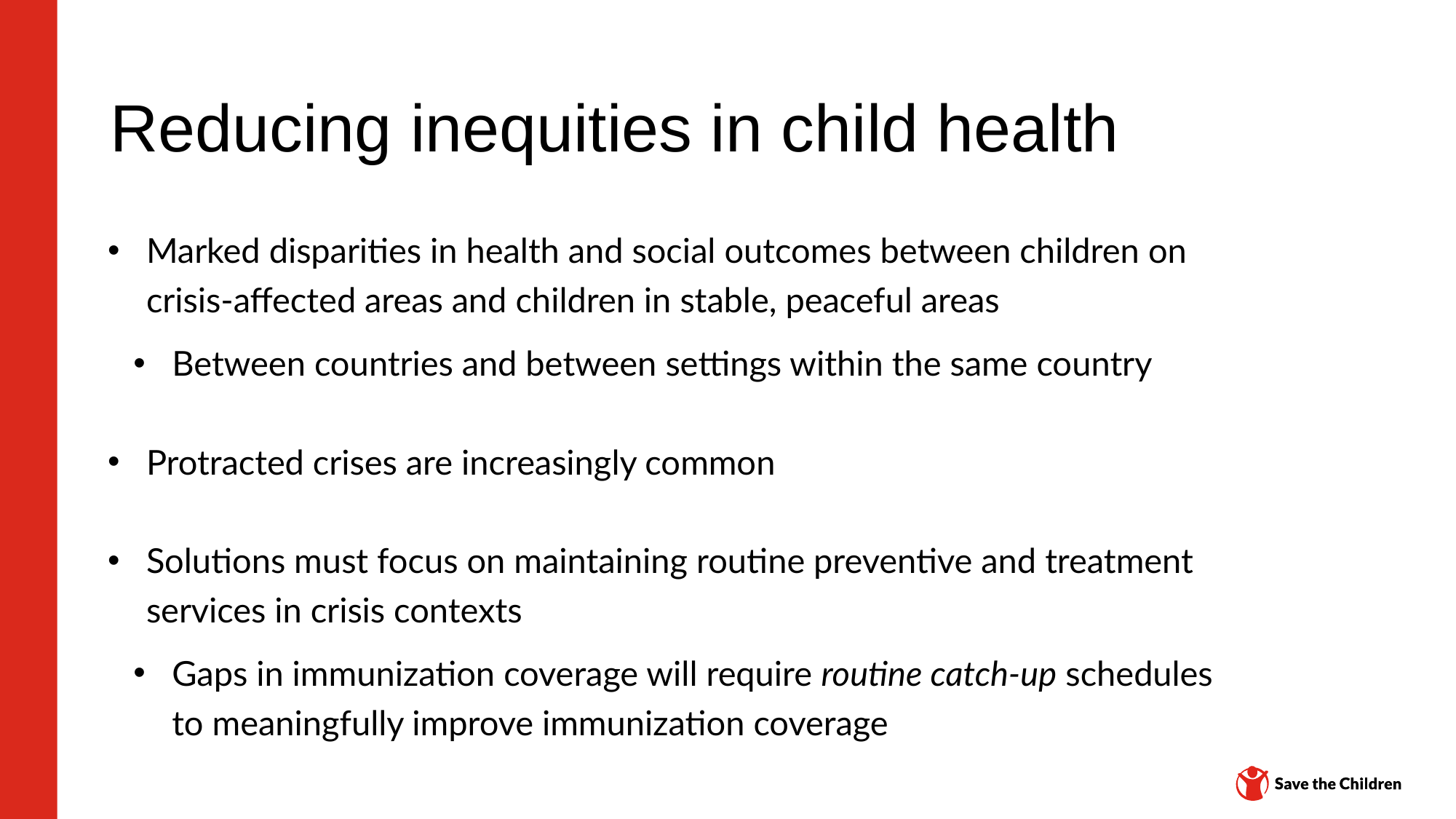

# Reducing inequities in child health
Marked disparities in health and social outcomes between children on crisis-affected areas and children in stable, peaceful areas
Between countries and between settings within the same country

Protracted crises are increasingly common

Solutions must focus on maintaining routine preventive and treatment services in crisis contexts
Gaps in immunization coverage will require routine catch-up schedules to meaningfully improve immunization coverage